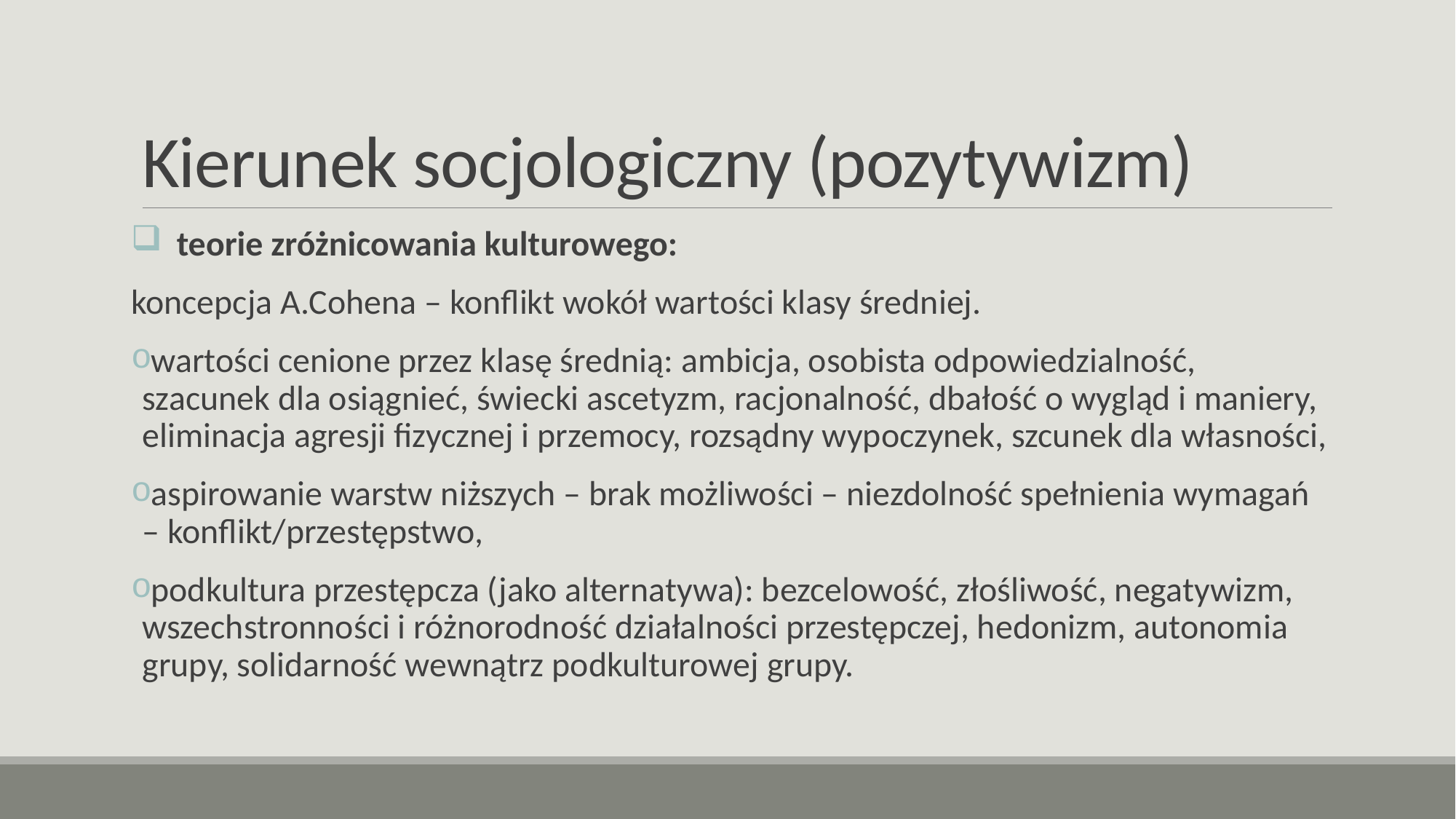

# Kierunek socjologiczny (pozytywizm)
  teorie zróżnicowania kulturowego:
koncepcja A.Cohena – konflikt wokół wartości klasy średniej.
wartości cenione przez klasę średnią: ambicja, osobista odpowiedzialność, szacunek dla osiągnieć, świecki ascetyzm, racjonalność, dbałość o wygląd i maniery, eliminacja agresji fizycznej i przemocy, rozsądny wypoczynek, szcunek dla własności,
aspirowanie warstw niższych – brak możliwości – niezdolność spełnienia wymagań – konflikt/przestępstwo,
podkultura przestępcza (jako alternatywa): bezcelowość, złośliwość, negatywizm, wszechstronności i różnorodność działalności przestępczej, hedonizm, autonomia grupy, solidarność wewnątrz podkulturowej grupy.